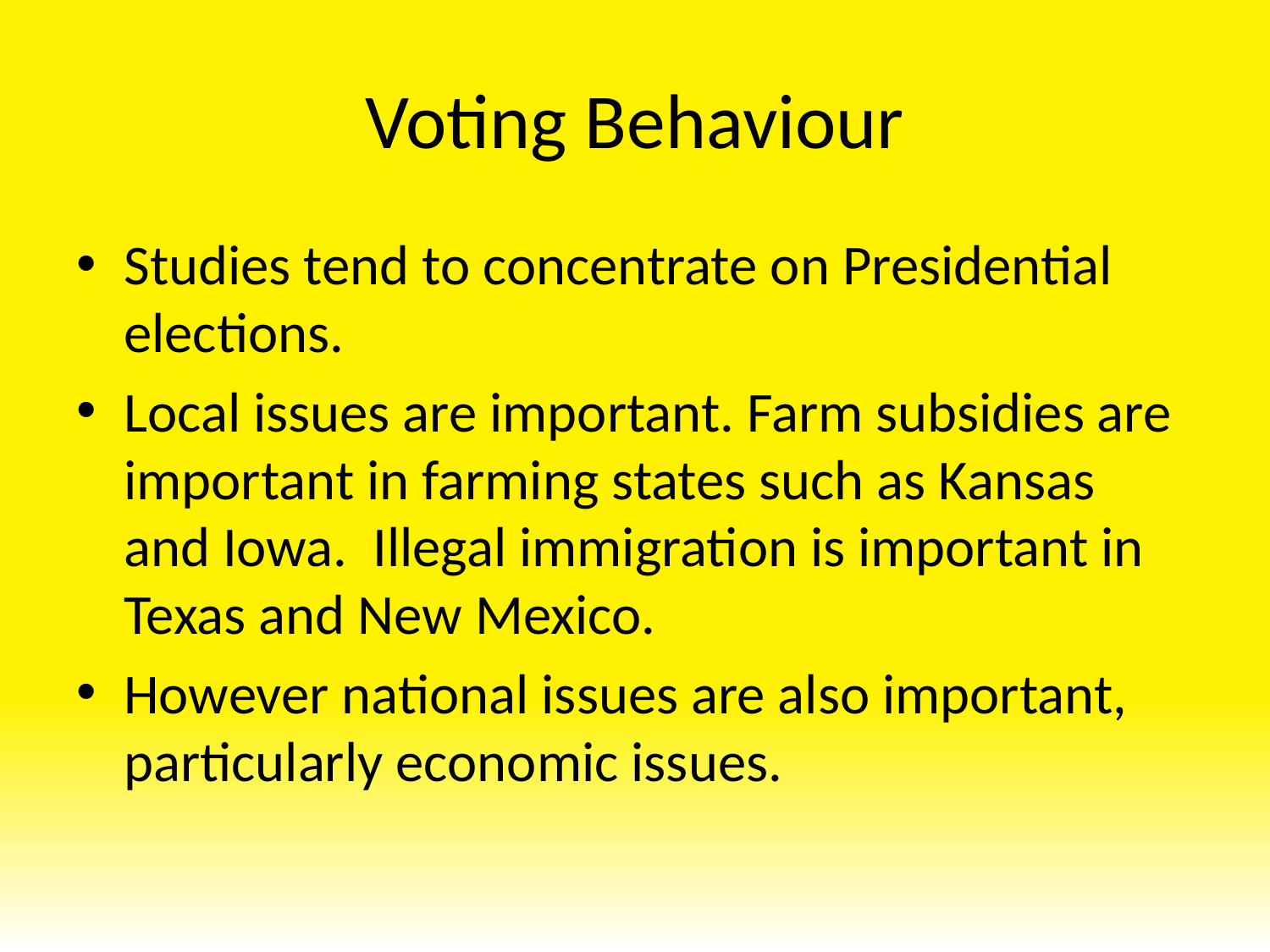

# Voting Behaviour
Studies tend to concentrate on Presidential elections.
Local issues are important. Farm subsidies are important in farming states such as Kansas and Iowa.  Illegal immigration is important in Texas and New Mexico.
However national issues are also important, particularly economic issues.